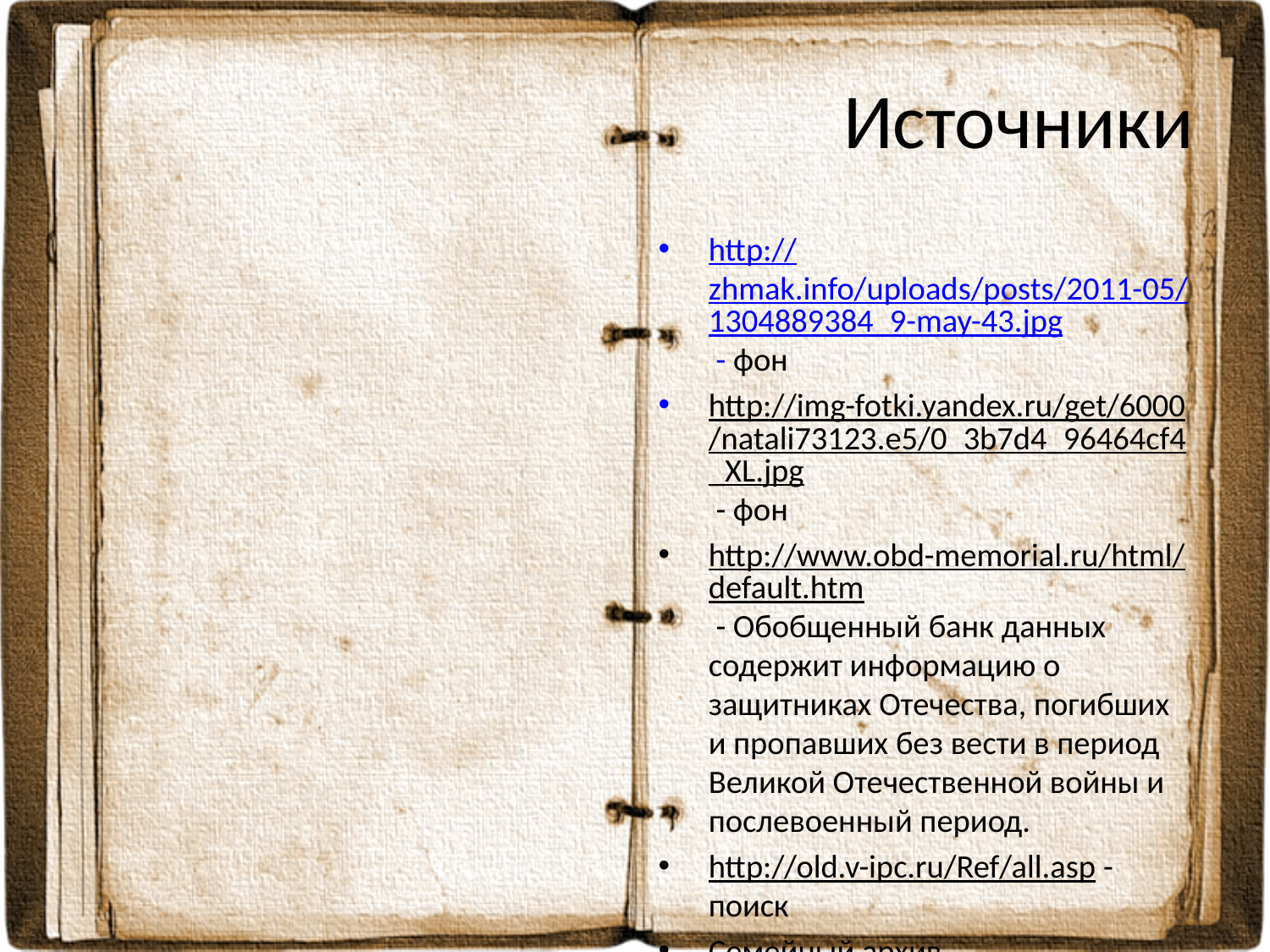

# Источники

http://zhmak.info/uploads/posts/2011-05/1304889384_9-may-43.jpg - фон
http://img-fotki.yandex.ru/get/6000/natali73123.e5/0_3b7d4_96464cf4_XL.jpg - фон
http://www.obd-memorial.ru/html/default.htm - Обобщенный банк данных содержит информацию о защитниках Отечества, погибших и пропавших без вести в период Великой Отечественной войны и послевоенный период.
http://old.v-ipc.ru/Ref/all.asp - поиск
Семейный архив